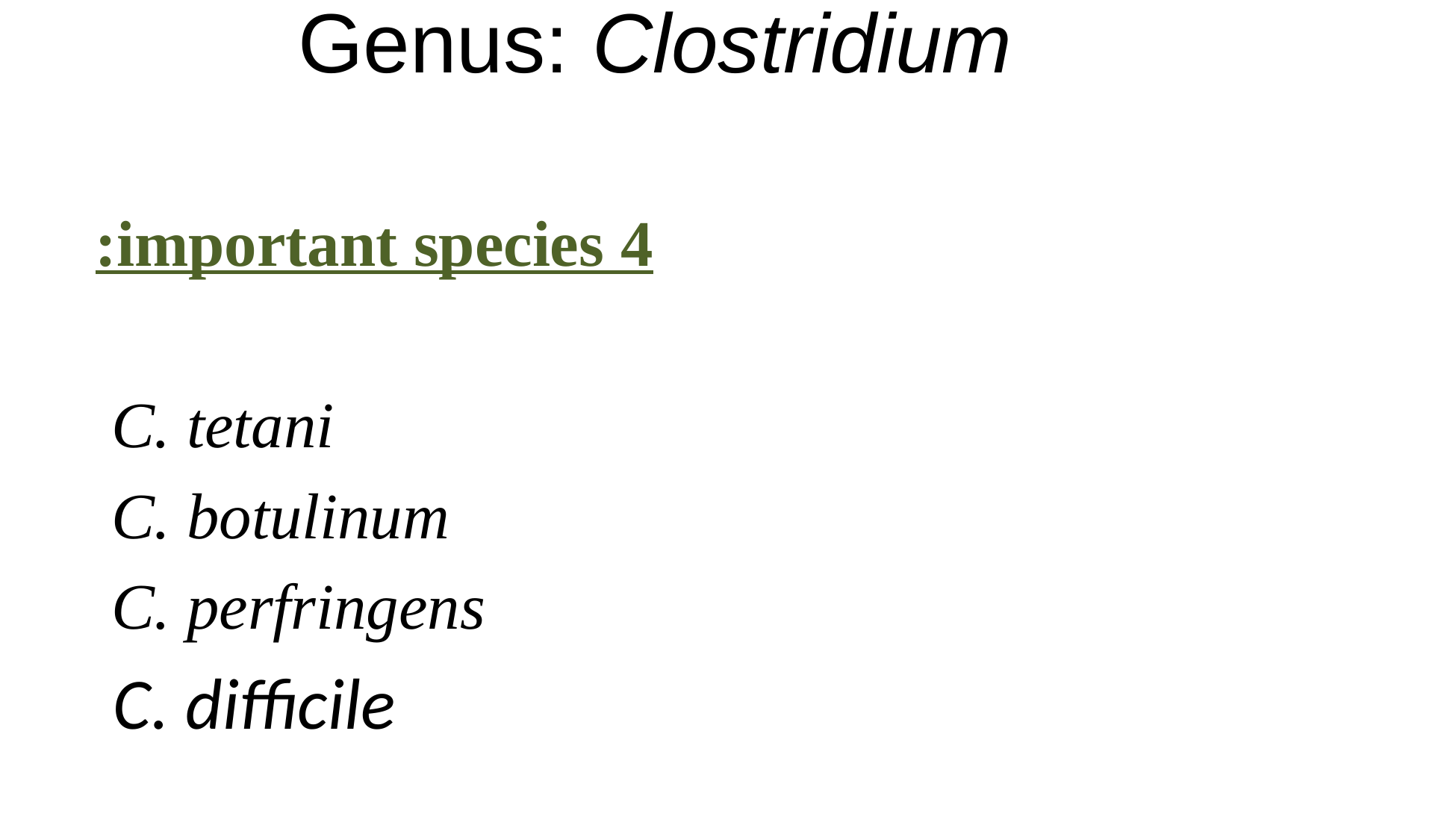

Genus: Clostridium
4 important species:

  C. tetani
  C. botulinum
  C. perfringens
  C. difficile